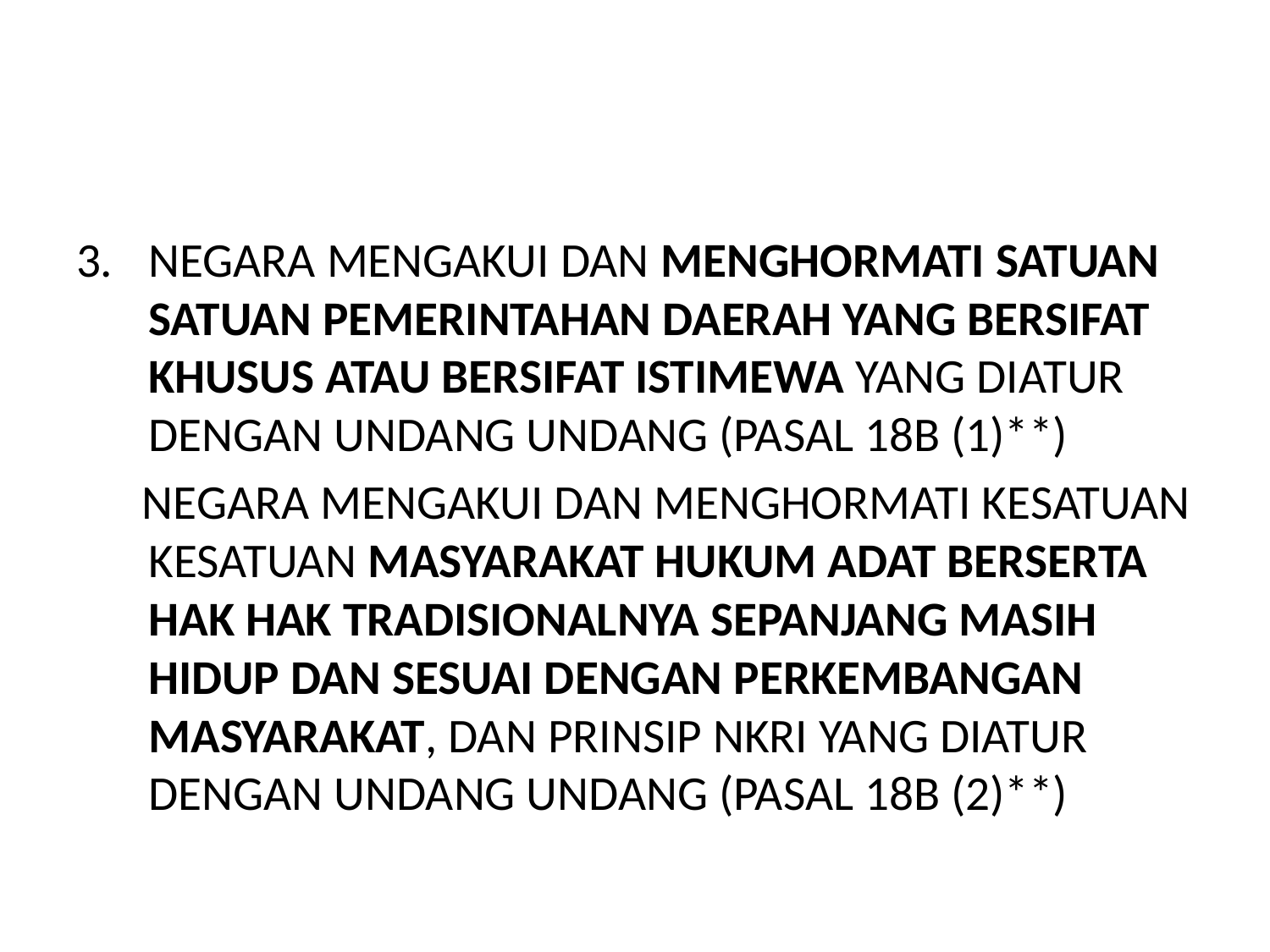

#
NEGARA MENGAKUI DAN MENGHORMATI SATUAN SATUAN PEMERINTAHAN DAERAH YANG BERSIFAT KHUSUS ATAU BERSIFAT ISTIMEWA YANG DIATUR DENGAN UNDANG UNDANG (PASAL 18B (1)**)
      NEGARA MENGAKUI DAN MENGHORMATI KESATUAN KESATUAN MASYARAKAT HUKUM ADAT BERSERTA HAK HAK TRADISIONALNYA SEPANJANG MASIH HIDUP DAN SESUAI DENGAN PERKEMBANGAN MASYARAKAT, DAN PRINSIP NKRI YANG DIATUR DENGAN UNDANG UNDANG (PASAL 18B (2)**)